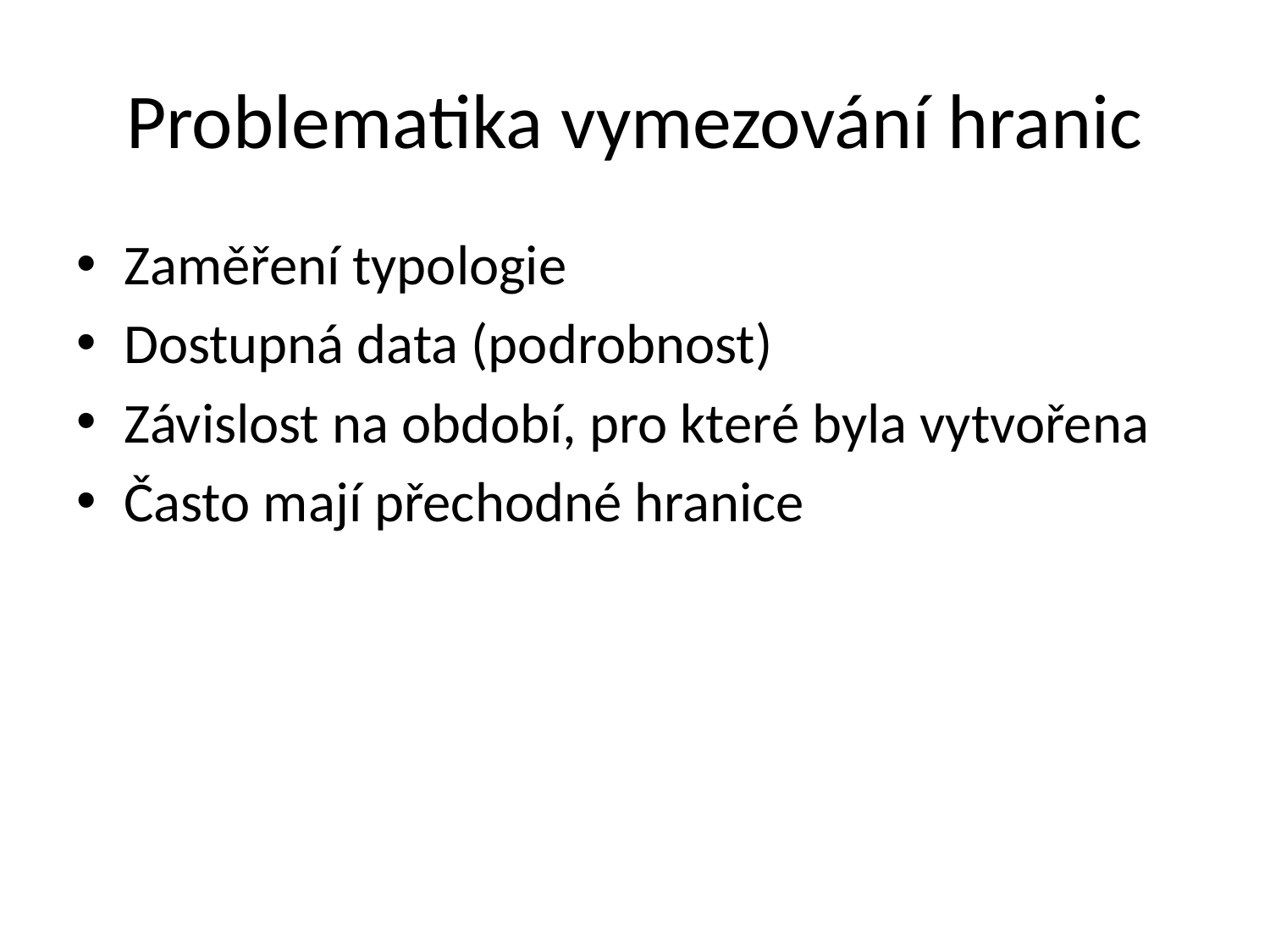

# Problematika vymezování hranic
Zaměření typologie
Dostupná data (podrobnost)
Závislost na období, pro které byla vytvořena
Často mají přechodné hranice